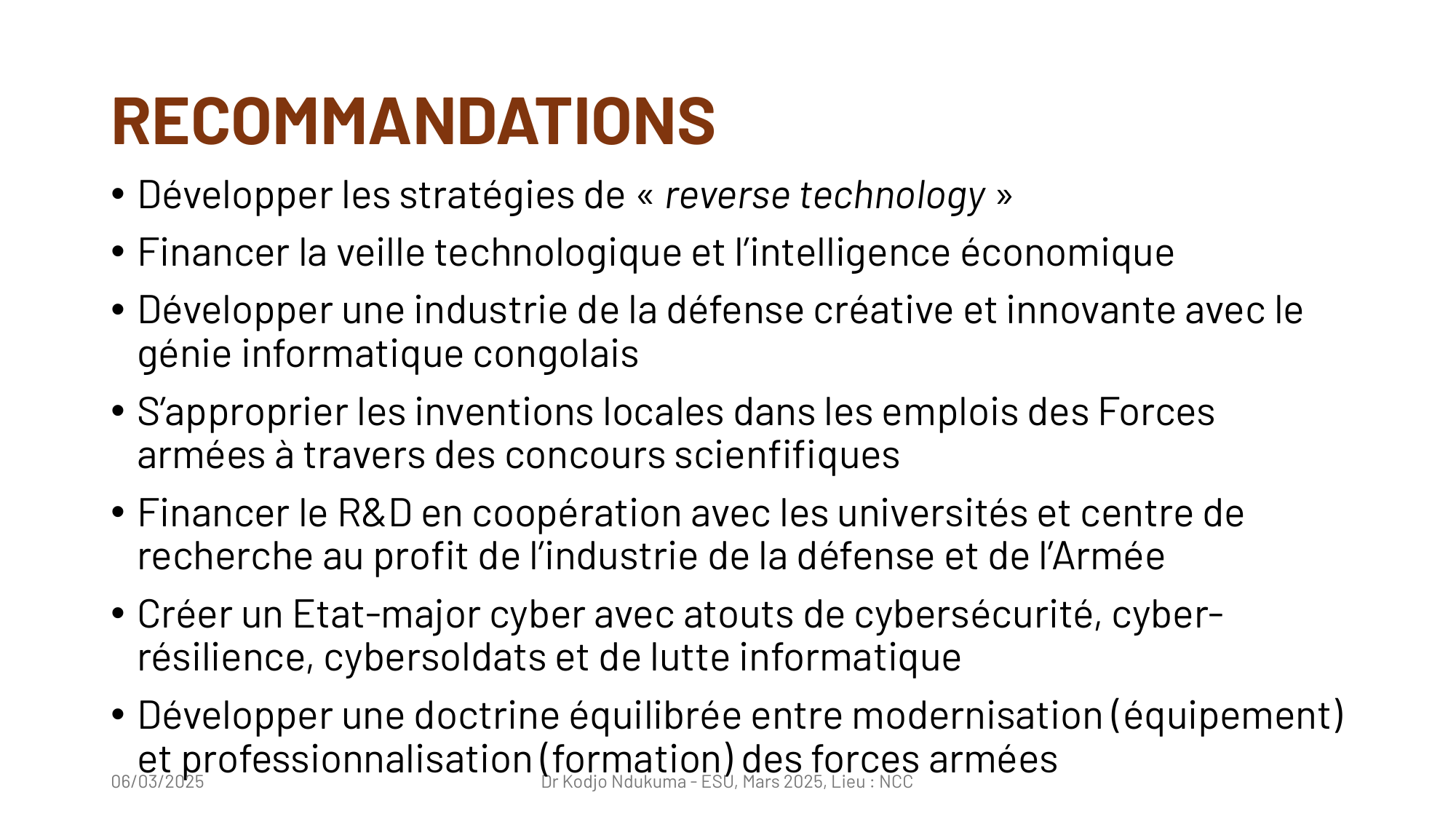

# Recommandations
Développer les stratégies de « reverse technology »
Financer la veille technologique et l’intelligence économique
Développer une industrie de la défense créative et innovante avec le génie informatique congolais
S’approprier les inventions locales dans les emplois des Forces armées à travers des concours scienfifiques
Financer le R&D en coopération avec les universités et centre de recherche au profit de l’industrie de la défense et de l’Armée
Créer un Etat-major cyber avec atouts de cybersécurité, cyber-résilience, cybersoldats et de lutte informatique
Développer une doctrine équilibrée entre modernisation (équipement) et professionnalisation (formation) des forces armées

06/03/2025
Dr Kodjo Ndukuma - ESU, Mars 2025, Lieu : NCC